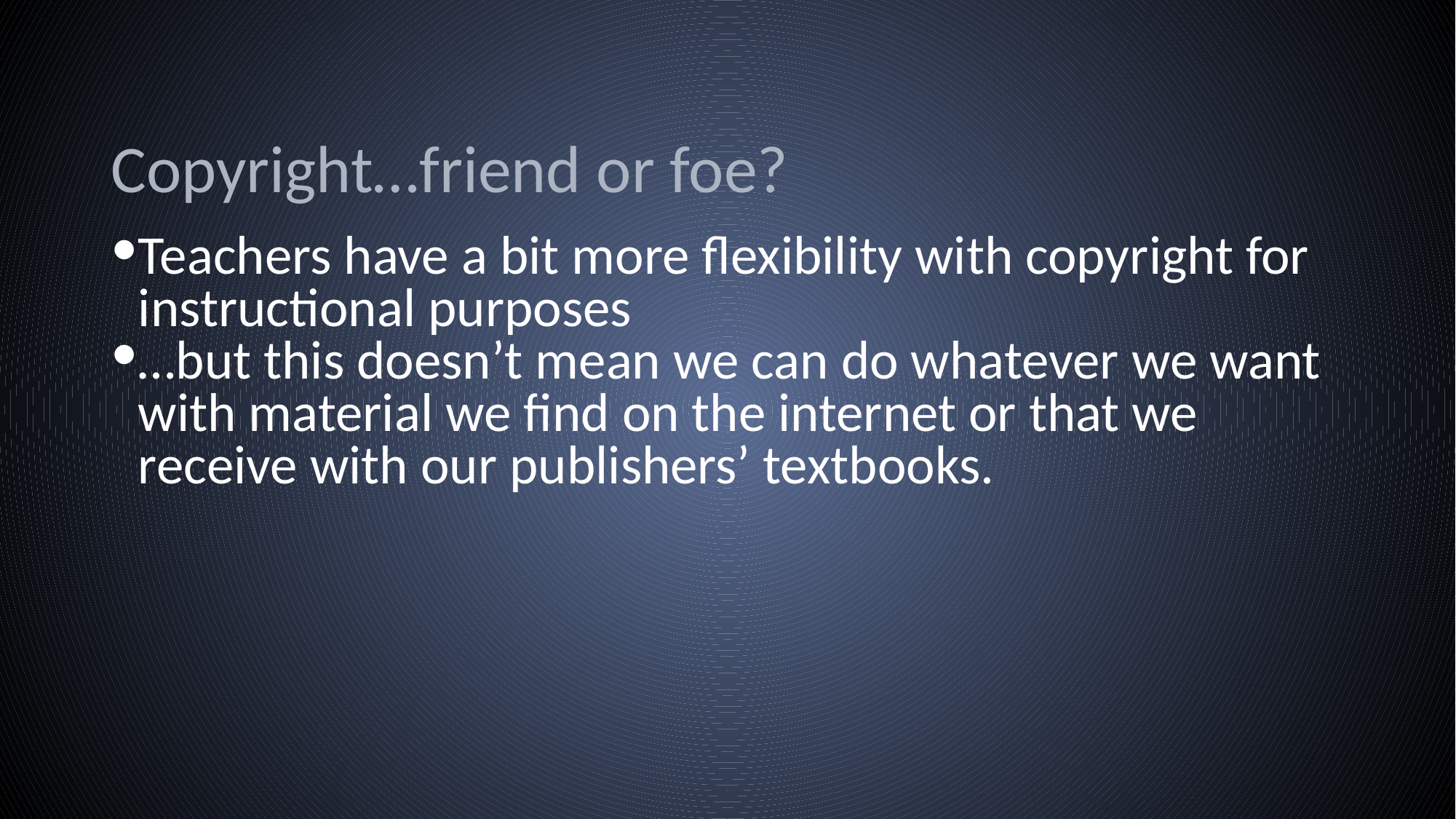

# Copyright…friend or foe?
Teachers have a bit more flexibility with copyright for instructional purposes
…but this doesn’t mean we can do whatever we want with material we find on the internet or that we receive with our publishers’ textbooks.